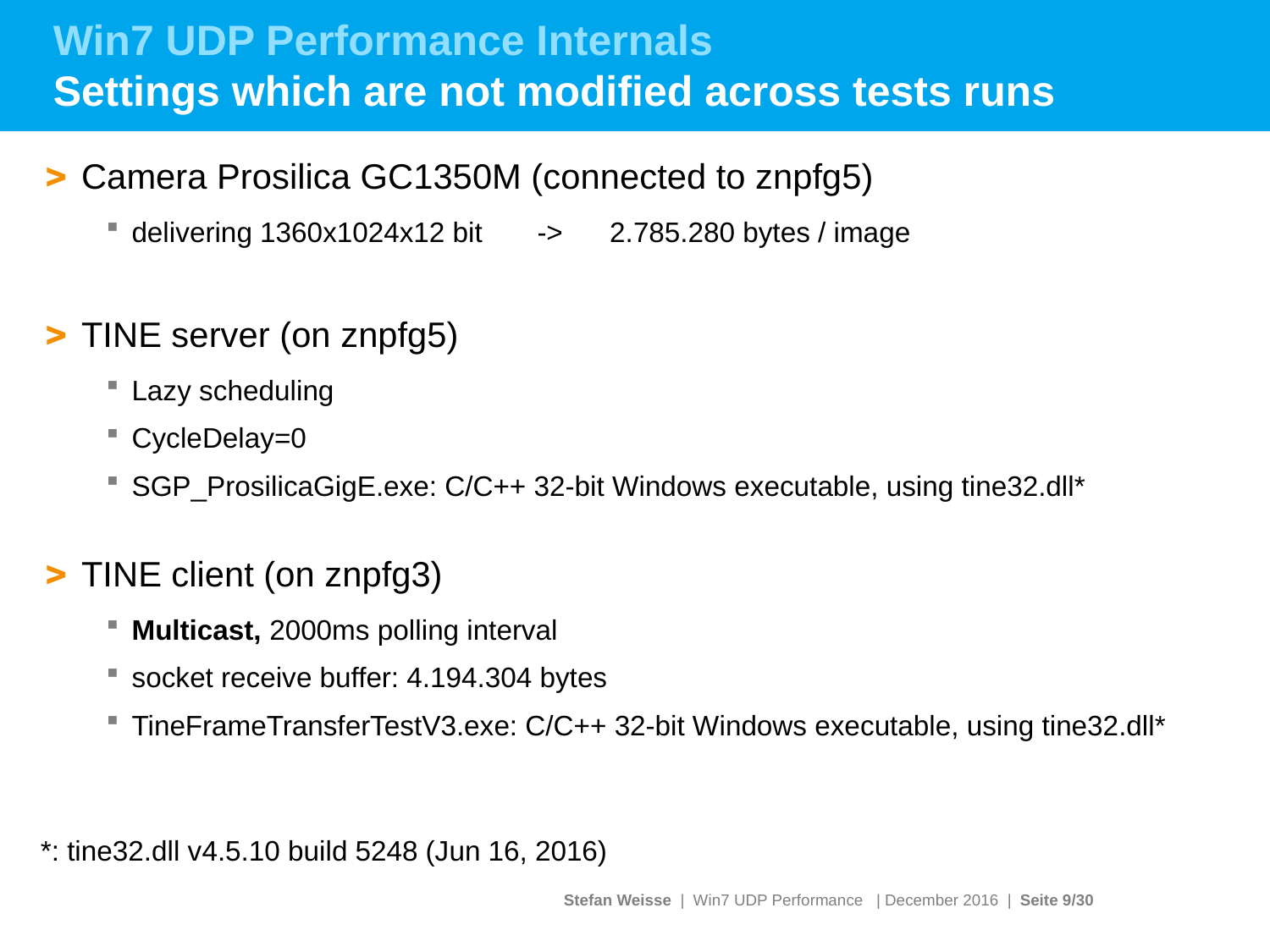

# Win7 UDP Performance Internals Settings which are not modified across tests runs
Camera Prosilica GC1350M (connected to znpfg5)
delivering 1360x1024x12 bit       ->      2.785.280 bytes / image

TINE server (on znpfg5)
Lazy scheduling
CycleDelay=0
SGP_ProsilicaGigE.exe: C/C++ 32-bit Windows executable, using tine32.dll*

TINE client (on znpfg3)
Multicast, 2000ms polling interval
socket receive buffer: 4.194.304 bytes
TineFrameTransferTestV3.exe: C/C++ 32-bit Windows executable, using tine32.dll*

*: tine32.dll v4.5.10 build 5248 (Jun 16, 2016)